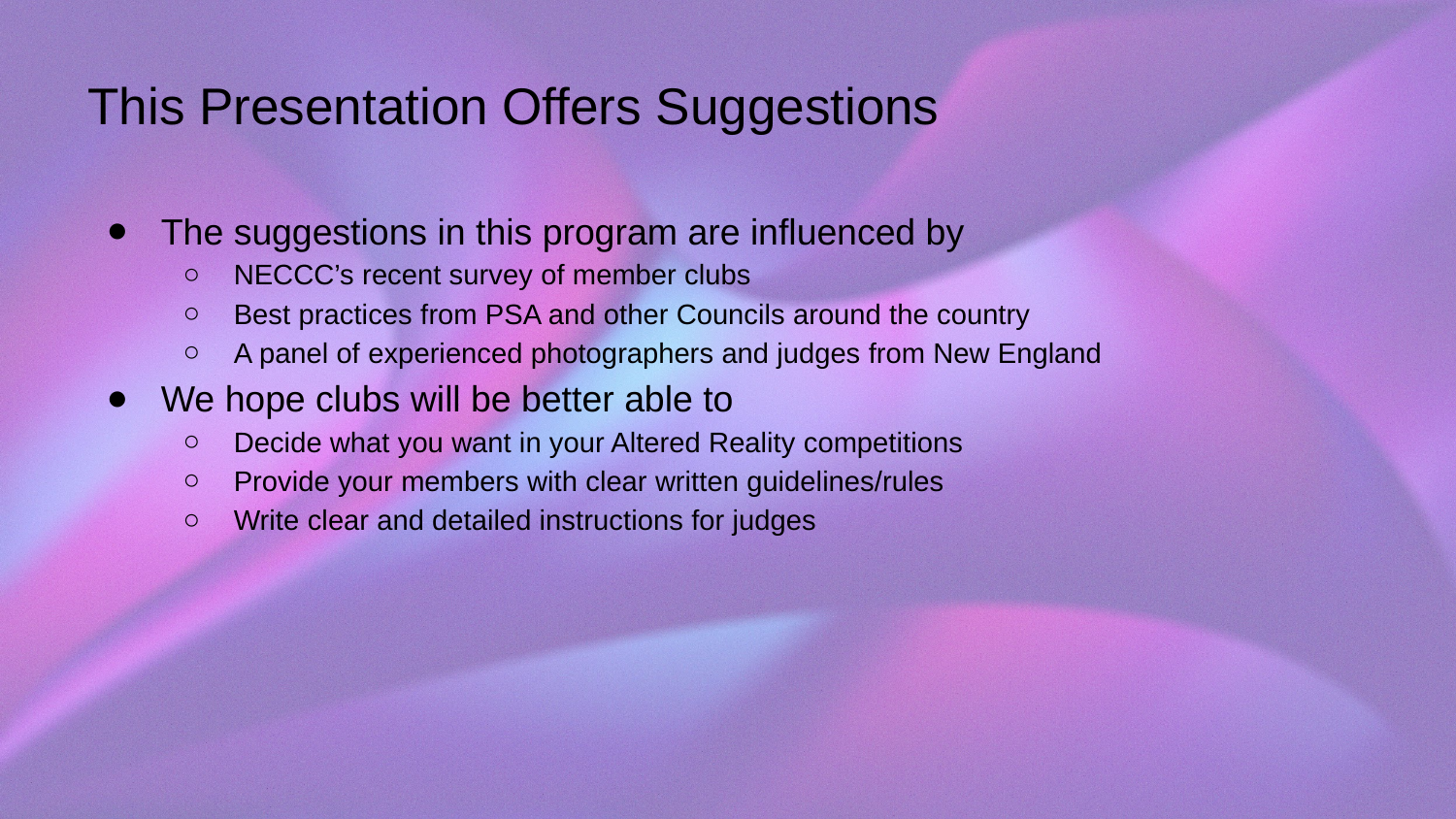

# This Presentation Offers Suggestions
The suggestions in this program are influenced by
NECCC’s recent survey of member clubs
Best practices from PSA and other Councils around the country
A panel of experienced photographers and judges from New England
We hope clubs will be better able to
Decide what you want in your Altered Reality competitions
Provide your members with clear written guidelines/rules
Write clear and detailed instructions for judges